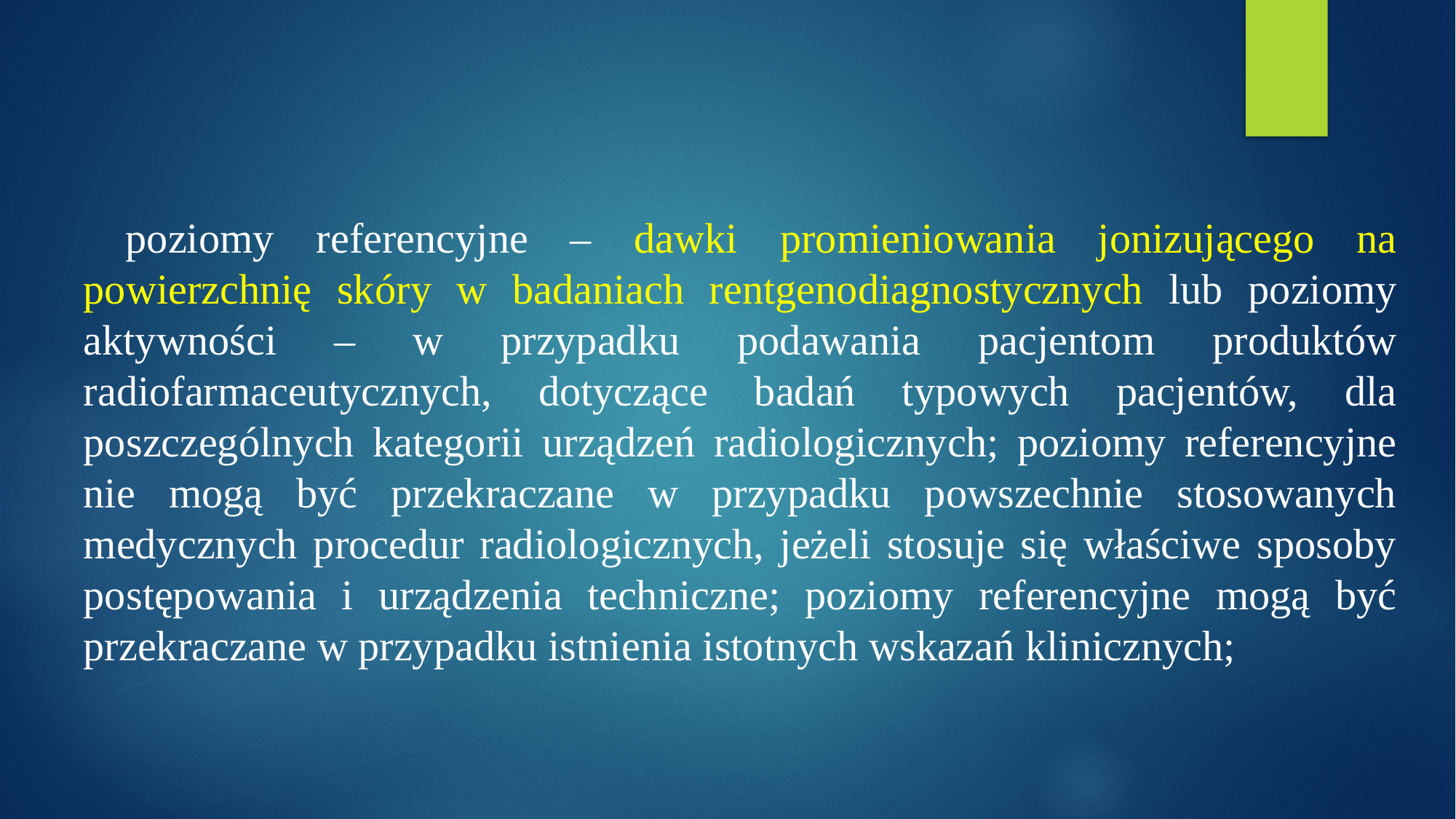

poziomy referencyjne – dawki promieniowania jonizującego na powierzchnię skóry w badaniach rentgenodiagnostycznych lub poziomy aktywności – w przypadku podawania pacjentom produktów radiofarmaceutycznych, dotyczące badań typowych pacjentów, dla poszczególnych kategorii urządzeń radiologicznych; poziomy referencyjne nie mogą być przekraczane w przypadku powszechnie stosowanych medycznych procedur radiologicznych, jeżeli stosuje się właściwe sposoby postępowania i urządzenia techniczne; poziomy referencyjne mogą być przekraczane w przypadku istnienia istotnych wskazań klinicznych;